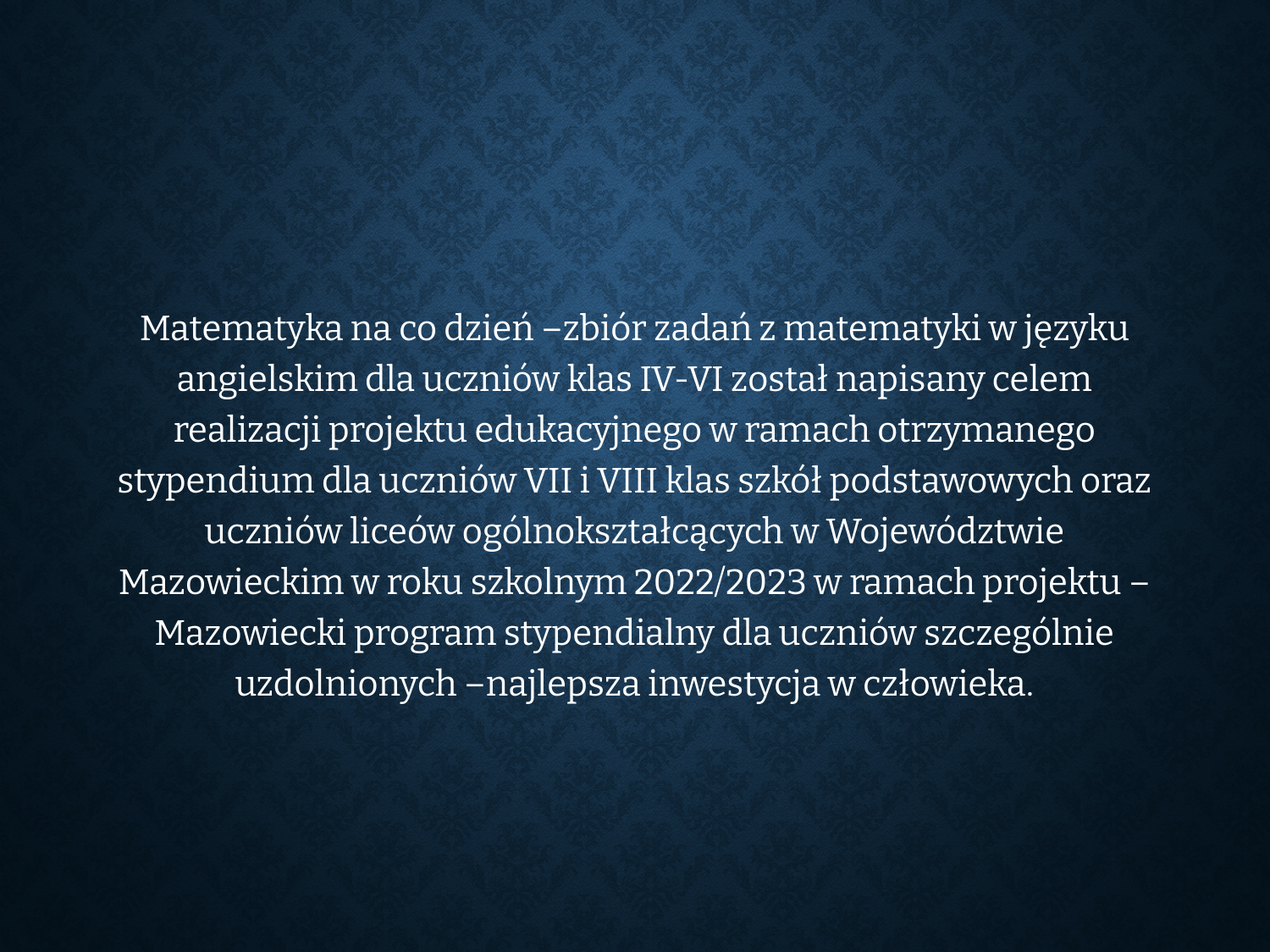

#
Matematyka na co dzień –zbiór zadań z matematyki w języku angielskim dla uczniów klas IV-VI został napisany celem realizacji projektu edukacyjnego w ramach otrzymanego stypendium dla uczniów VII i VIII klas szkół podstawowych oraz uczniów liceów ogólnokształcących w Województwie Mazowieckim w roku szkolnym 2022/2023 w ramach projektu –Mazowiecki program stypendialny dla uczniów szczególnie uzdolnionych –najlepsza inwestycja w człowieka.